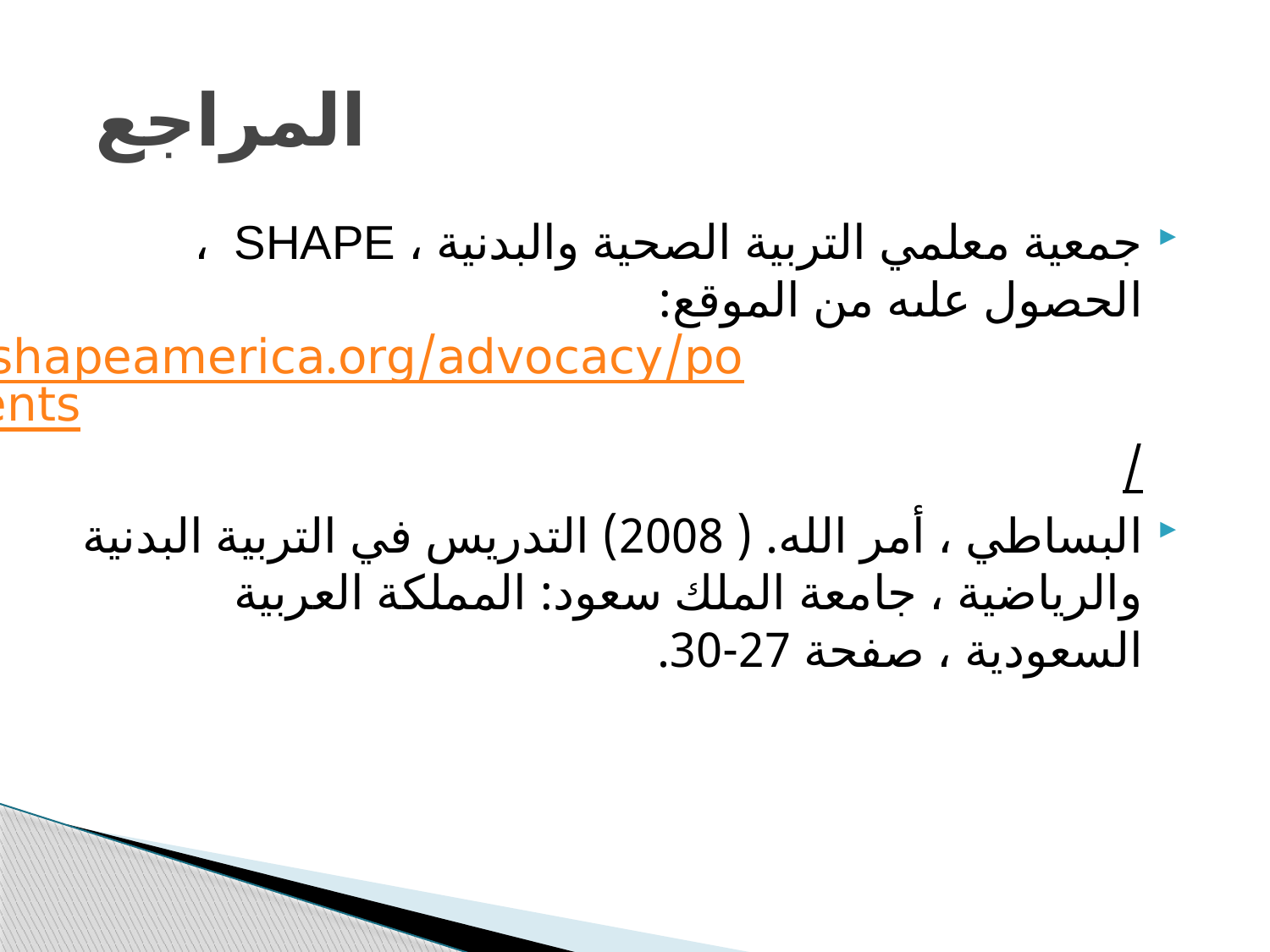

# المراجع
جمعية معلمي التربية الصحية والبدنية ، SHAPE  ، الحصول علىه من الموقع: https://www.shapeamerica.org/advocacy/positionstatements/
البساطي ، أمر الله. ( 2008) التدريس في التربية البدنية والرياضية ، جامعة الملك سعود: المملكة العربية السعودية ، صفحة 27-30.